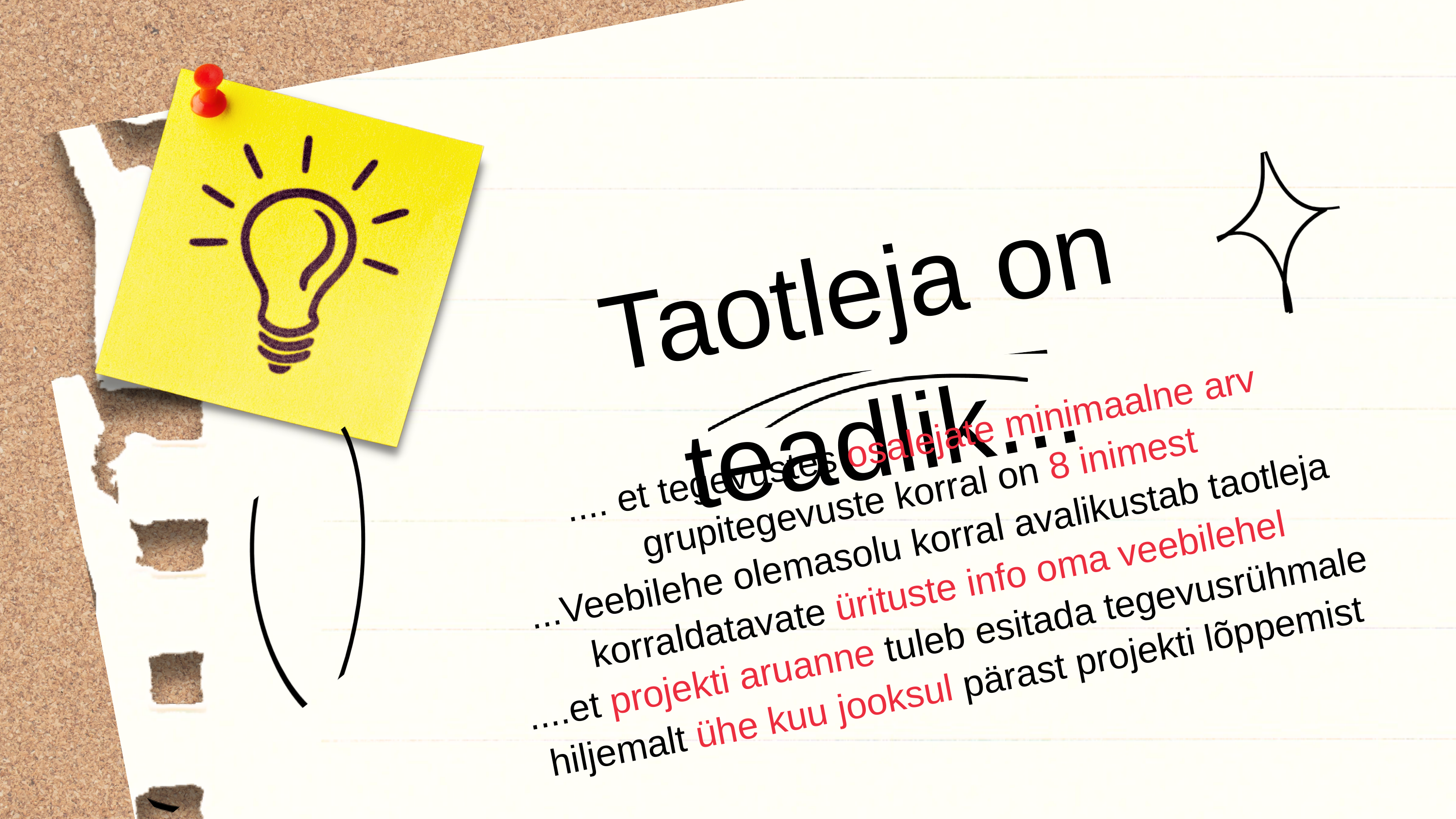

Taotleja on teadlik...

.... et tegevustes osalejate minimaalne arv grupitegevuste korral on 8 inimest
...Veebilehe olemasolu korral avalikustab taotleja korraldatavate ürituste info oma veebilehel
....et projekti aruanne tuleb esitada tegevusrühmale hiljemalt ühe kuu jooksul pärast projekti lõppemist